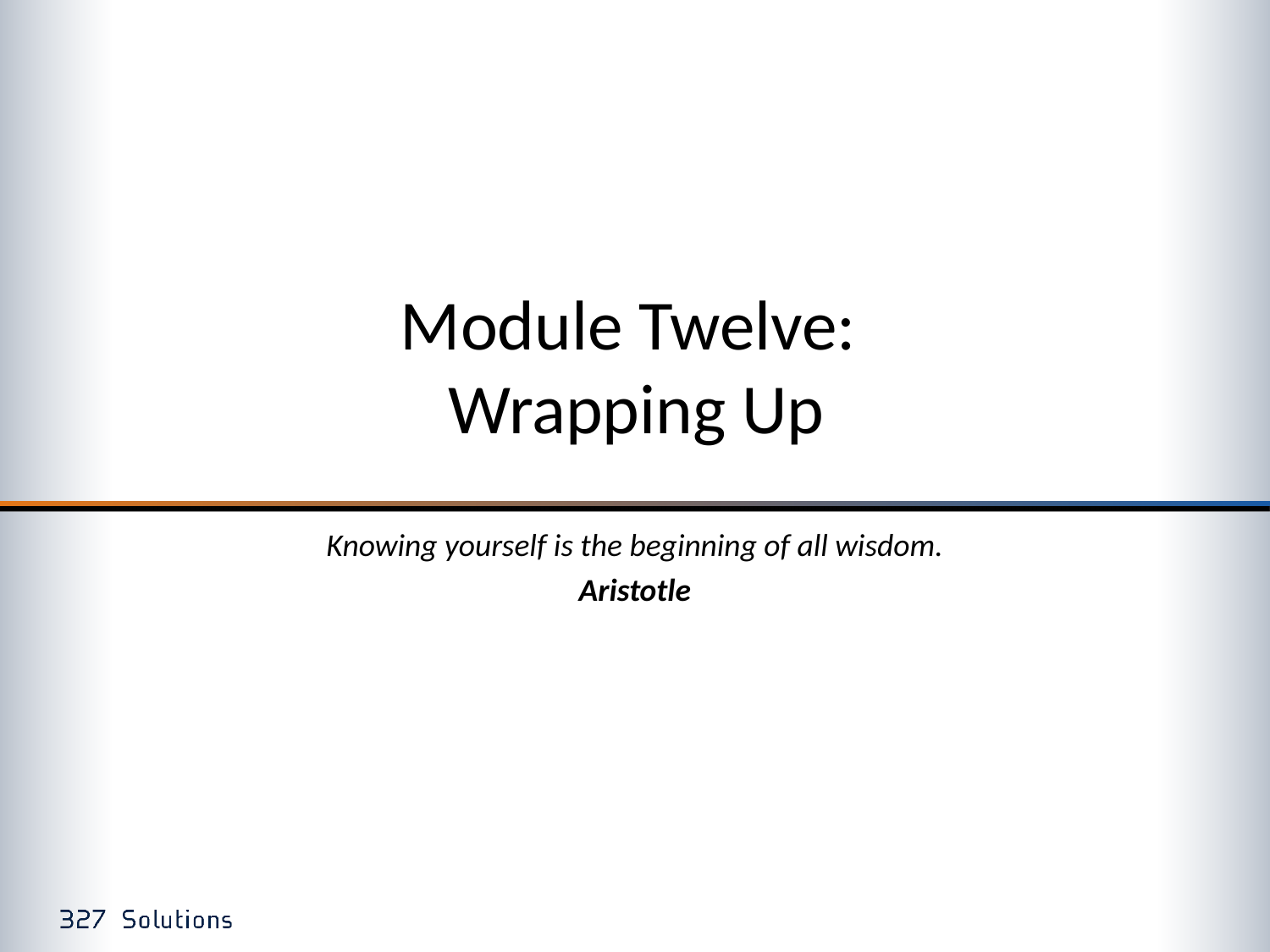

# Module Twelve: Wrapping Up
Knowing yourself is the beginning of all wisdom.
Aristotle